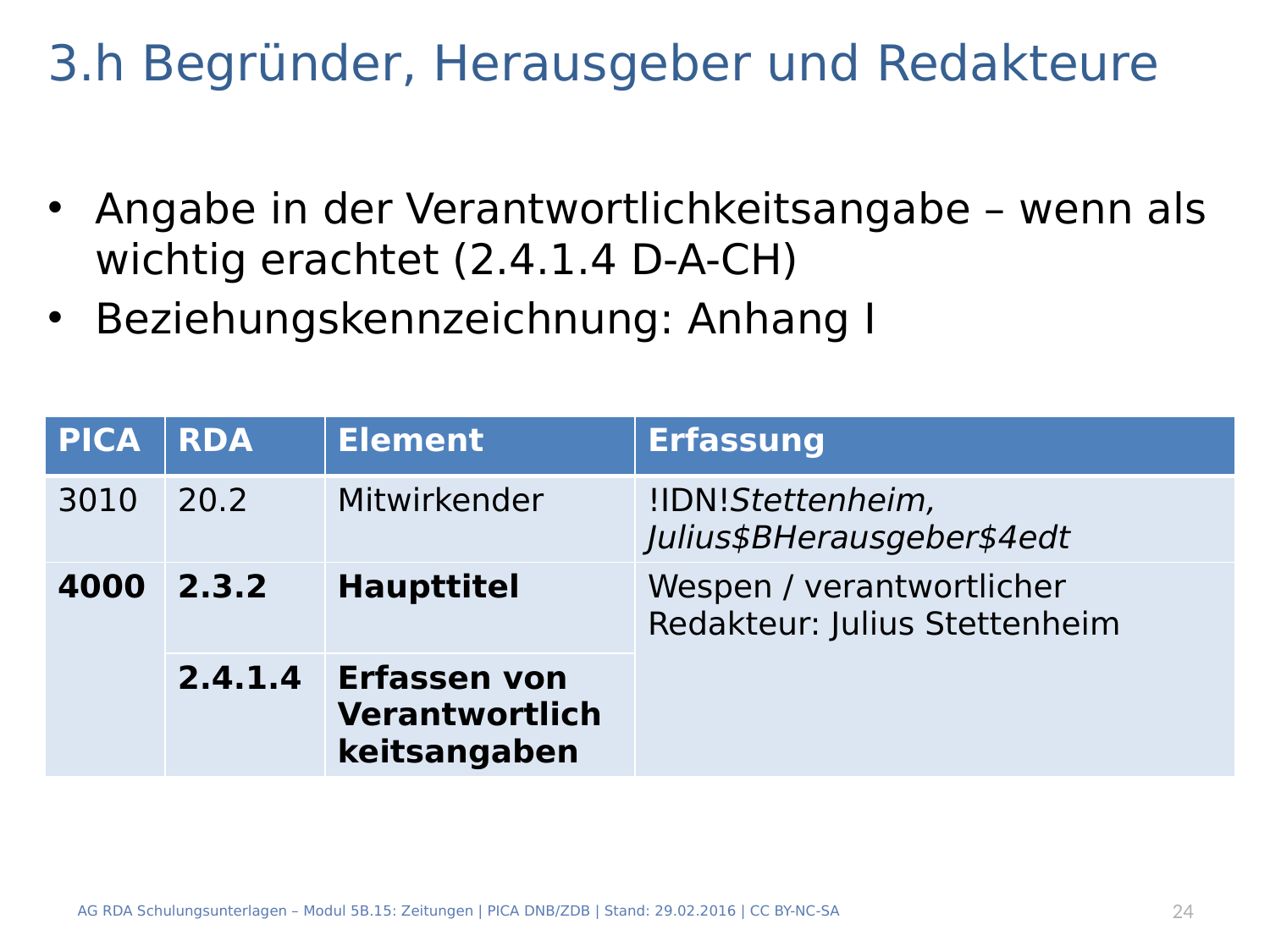

# 3.h Begründer, Herausgeber und Redakteure

Angabe in der Verantwortlichkeitsangabe – wenn als wichtig erachtet (2.4.1.4 D-A-CH)
Beziehungskennzeichnung: Anhang I

| PICA | RDA | Element | Erfassung |
| --- | --- | --- | --- |
| 3010 | 20.2 | Mitwirkender | !IDN!Stettenheim, Julius$BHerausgeber$4edt |
| 4000 | 2.3.2 | Haupttitel | Wespen / verantwortlicher Redakteur: Julius Stettenheim |
|  | 2.4.1.4 | Erfassen von Verantwortlichkeitsangaben |  |
AG RDA Schulungsunterlagen – Modul 5B.15: Zeitungen | PICA DNB/ZDB | Stand: 29.02.2016 | CC BY-NC-SA
24